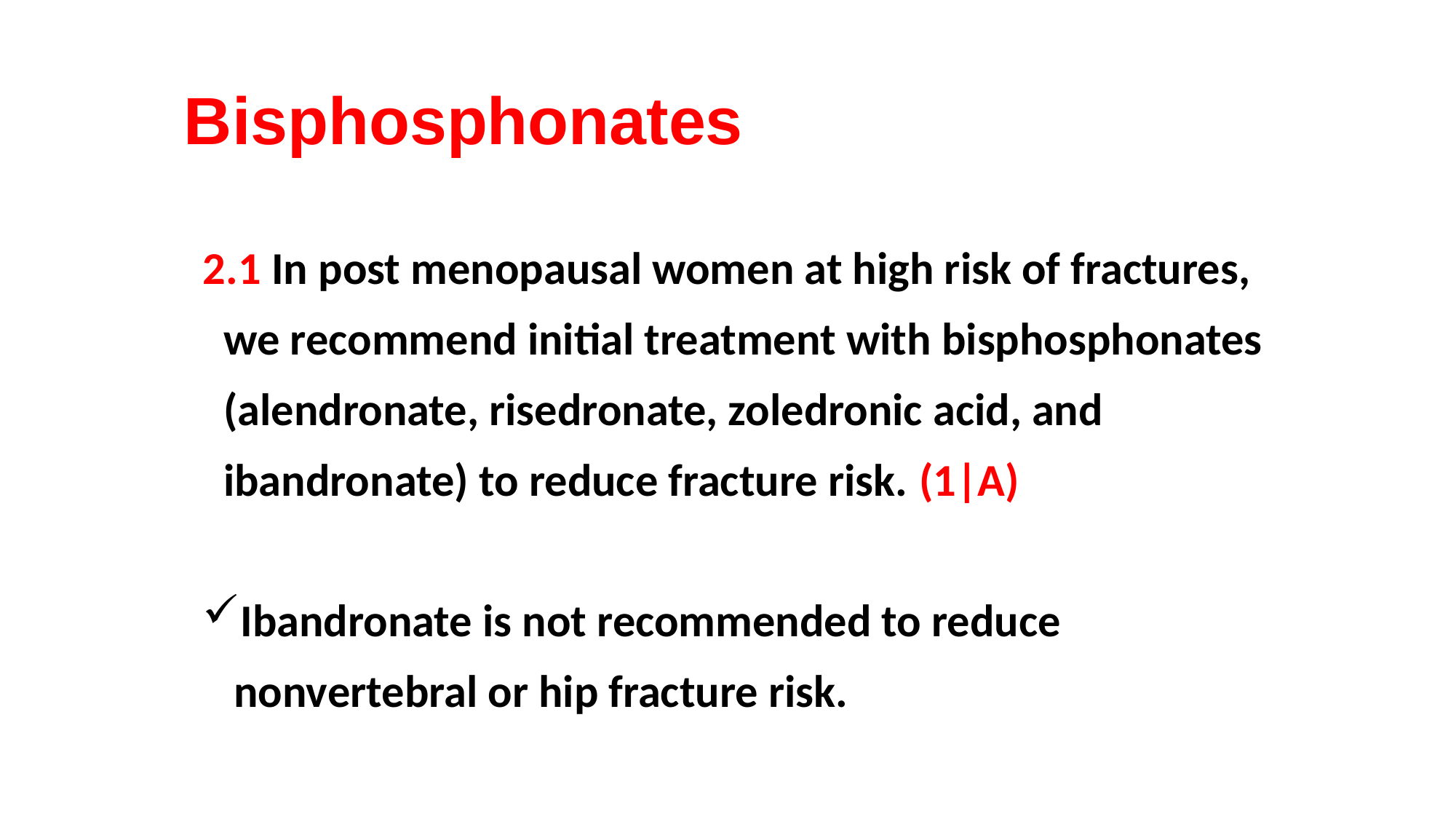

# Bisphosphonates
2.1 In post menopausal women at high risk of fractures,
  we recommend initial treatment with bisphosphonates
  (alendronate, risedronate, zoledronic acid, and
  ibandronate) to reduce fracture risk. (1|A)

Ibandronate is not recommended to reduce
   nonvertebral or hip fracture risk.